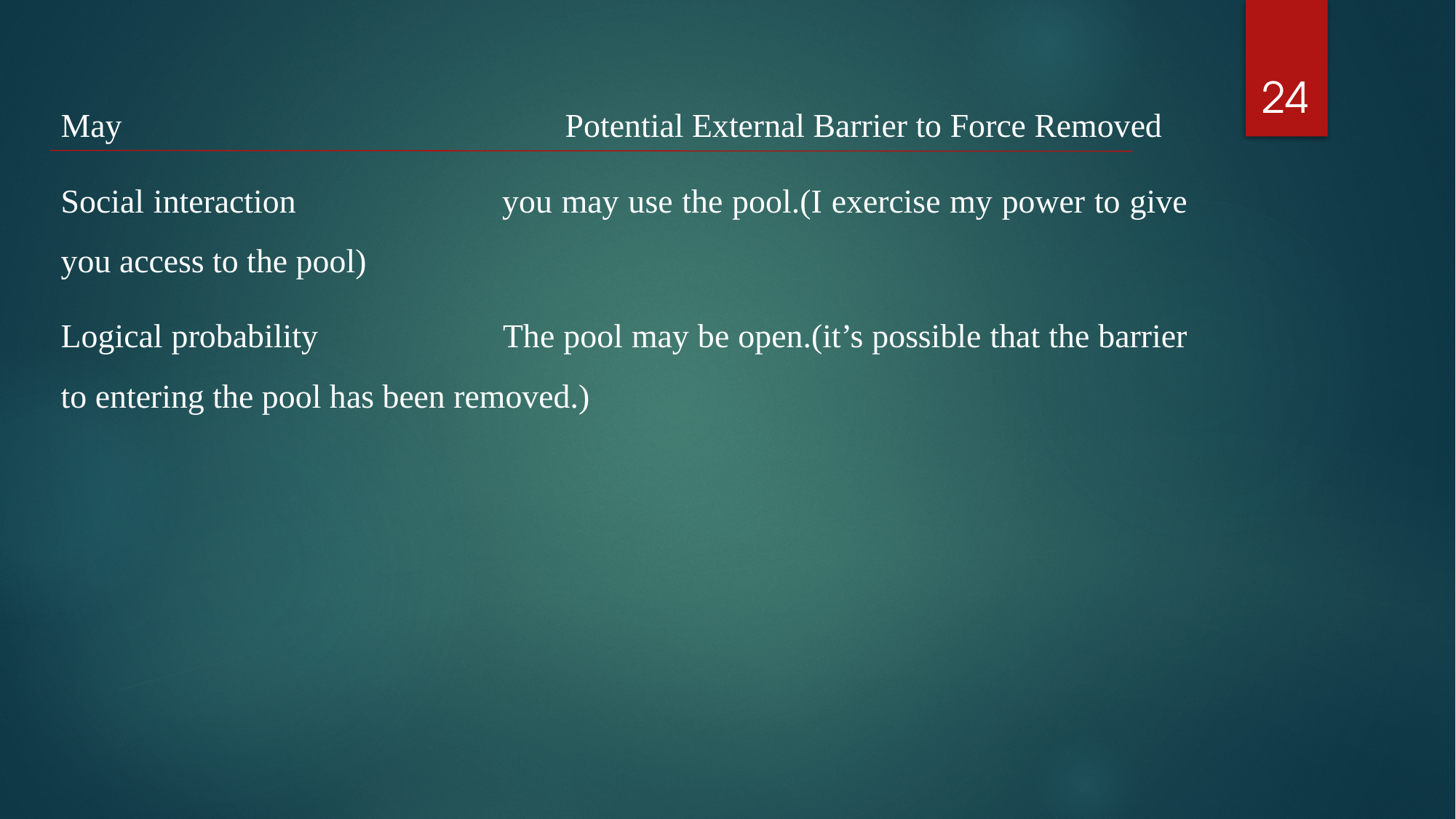

24
May                                                     Potential External Barrier to Force Removed
Social interaction                      you may use the pool.(I exercise my power to give you access to the pool)
Logical probability                     The pool may be open.(it’s possible that the barrier to entering the pool has been removed.)